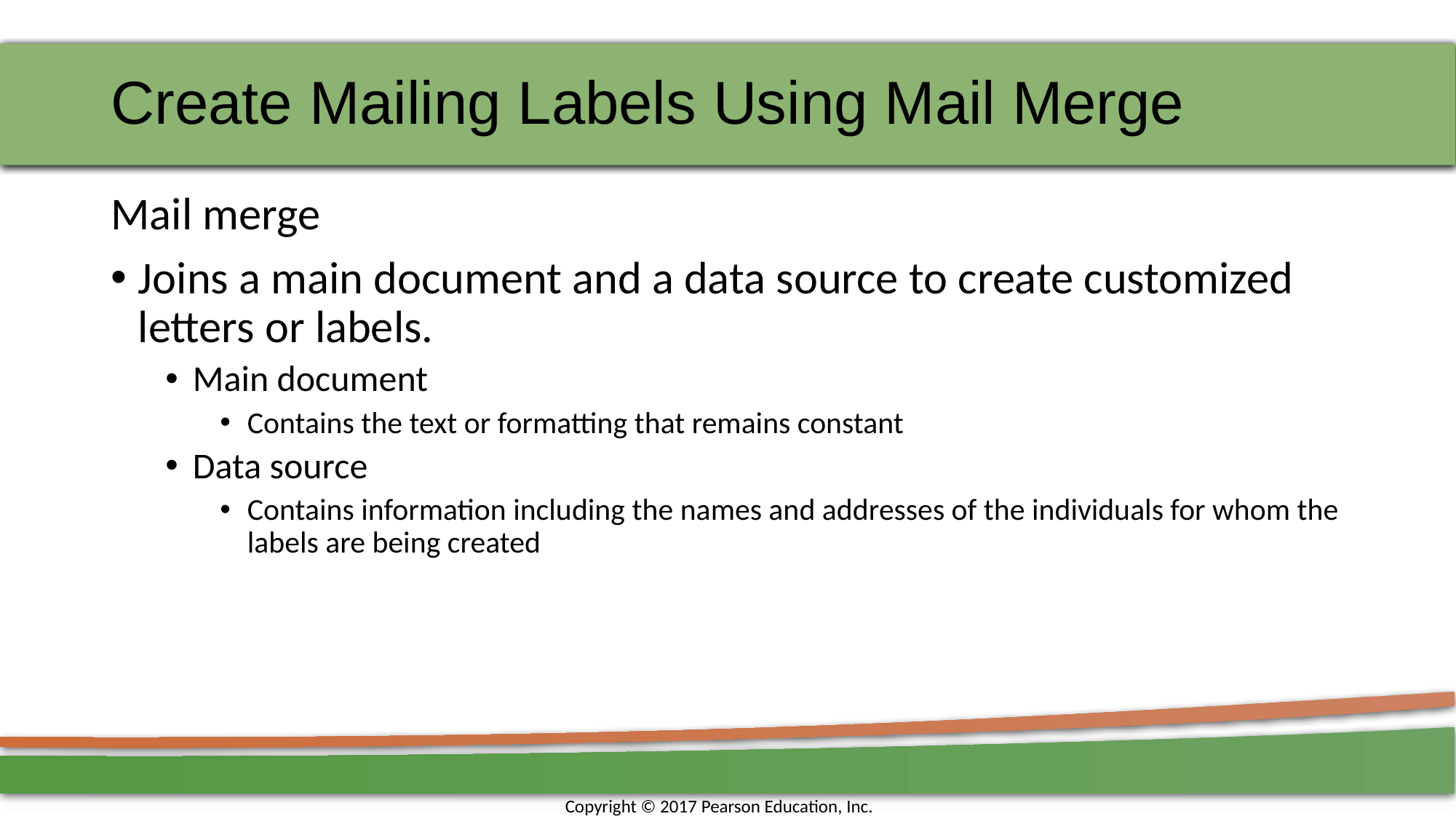

# Create Mailing Labels Using Mail Merge
Mail merge
Joins a main document and a data source to create customized letters or labels.
Main document
Contains the text or formatting that remains constant
Data source
Contains information including the names and addresses of the individuals for whom the labels are being created